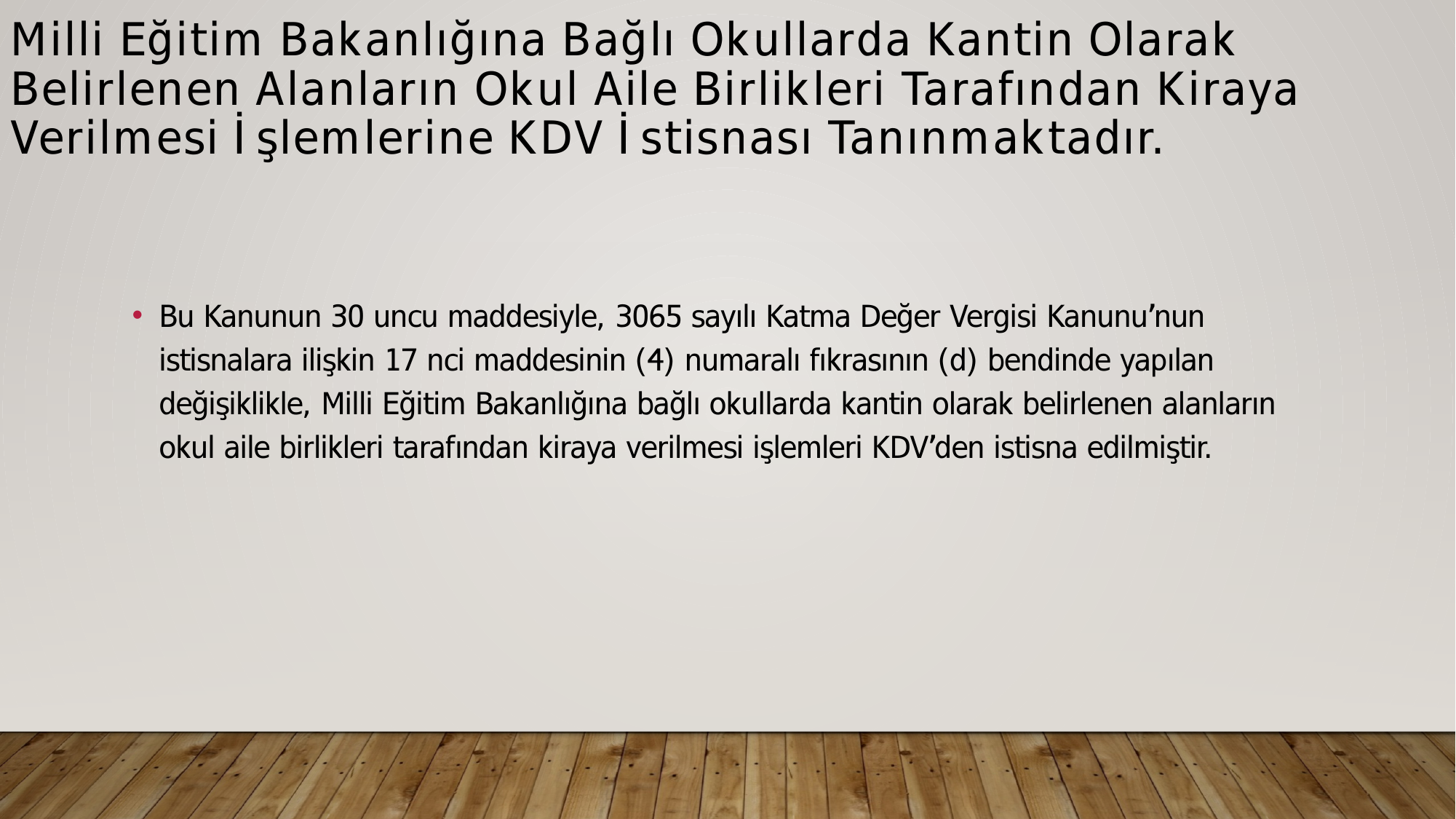

# Milli Eğitim Bakanlığına Bağlı Okullarda Kantin Olarak Belirlenen Alanların Okul Aile Birlikleri Tarafından Kiraya Verilmesi İşlemlerine KDV İstisnası Tanınmaktadır.
Bu Kanunun 30 uncu maddesiyle, 3065 sayılı Katma Değer Vergisi Kanunu’nun istisnalara ilişkin 17 nci maddesinin (4) numaralı fıkrasının (d) bendinde yapılan değişiklikle, Milli Eğitim Bakanlığına bağlı okullarda kantin olarak belirlenen alanların okul aile birlikleri tarafından kiraya verilmesi işlemleri KDV’den istisna edilmiştir.